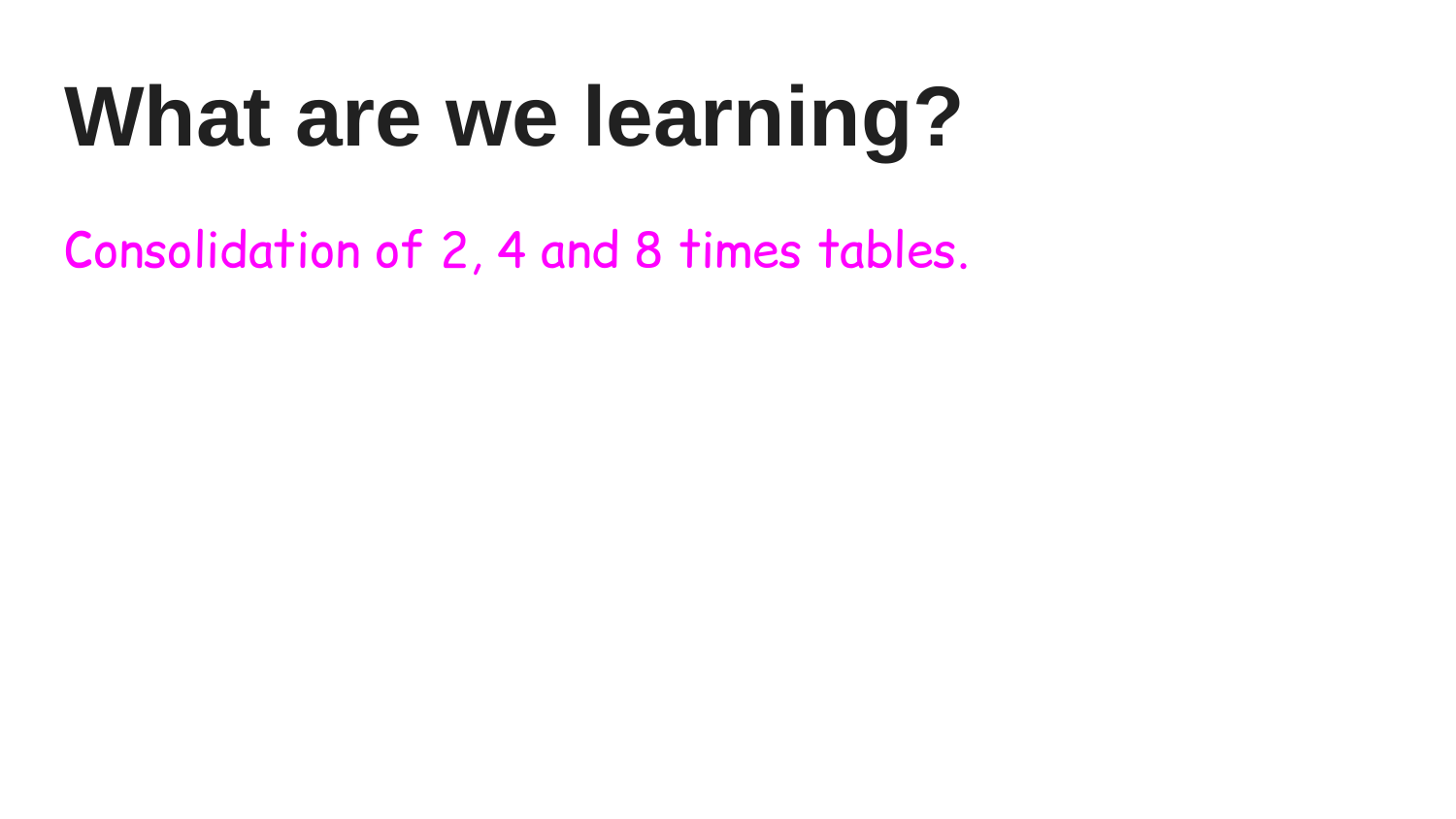

# What are we learning?
Consolidation of 2, 4 and 8 times tables.